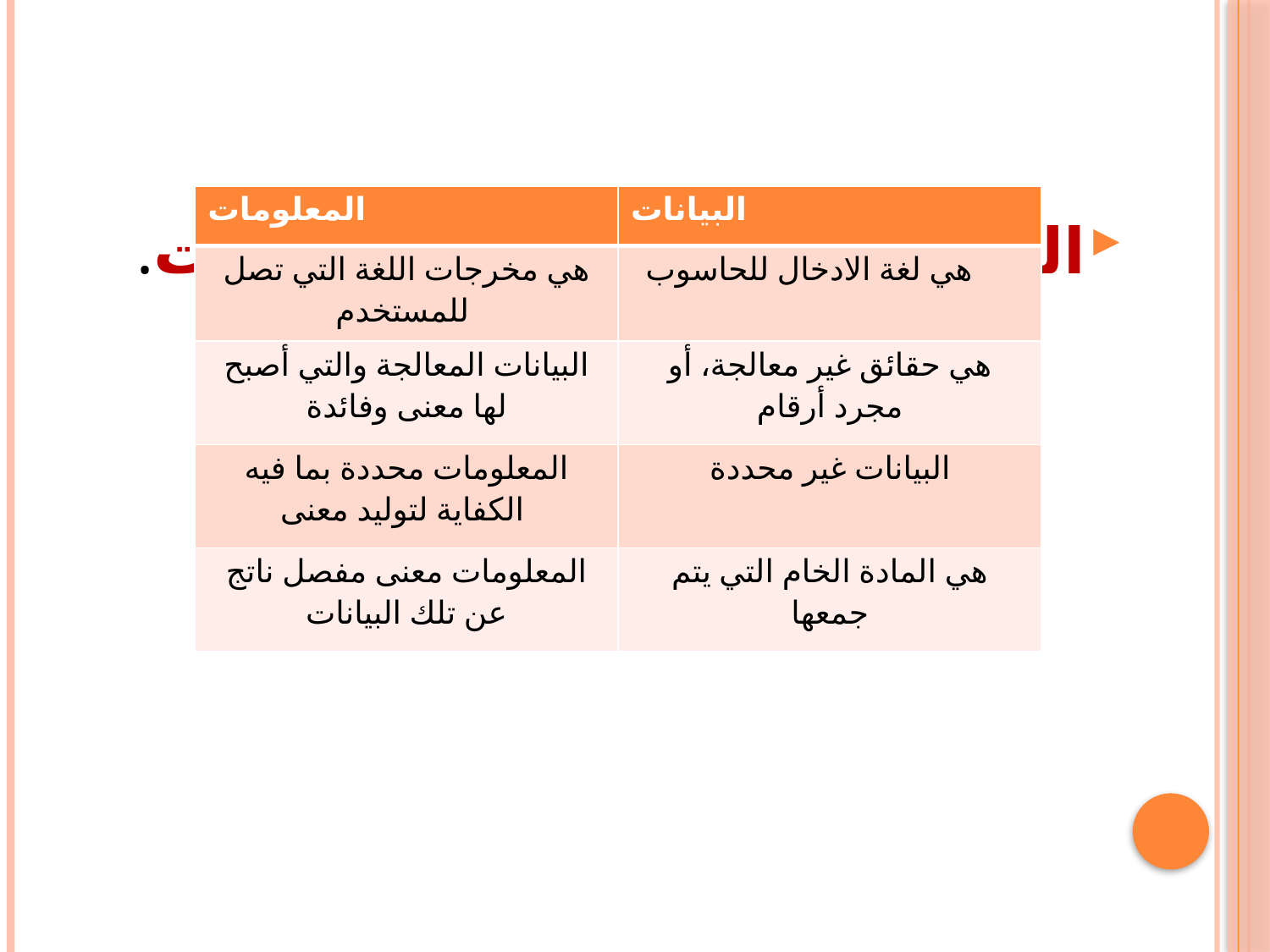

الفرق بين البيانات والمعلومات.
| المعلومات | البيانات |
| --- | --- |
| هي مخرجات اللغة التي تصل للمستخدم | هي لغة الادخال للحاسوب |
| البيانات المعالجة والتي أصبح لها معنى وفائدة | هي حقائق غير معالجة، أو مجرد أرقام |
| المعلومات محددة بما فيه الكفاية لتوليد معنى | البيانات غير محددة |
| المعلومات معنى مفصل ناتج عن تلك البيانات | هي المادة الخام التي يتم جمعها |